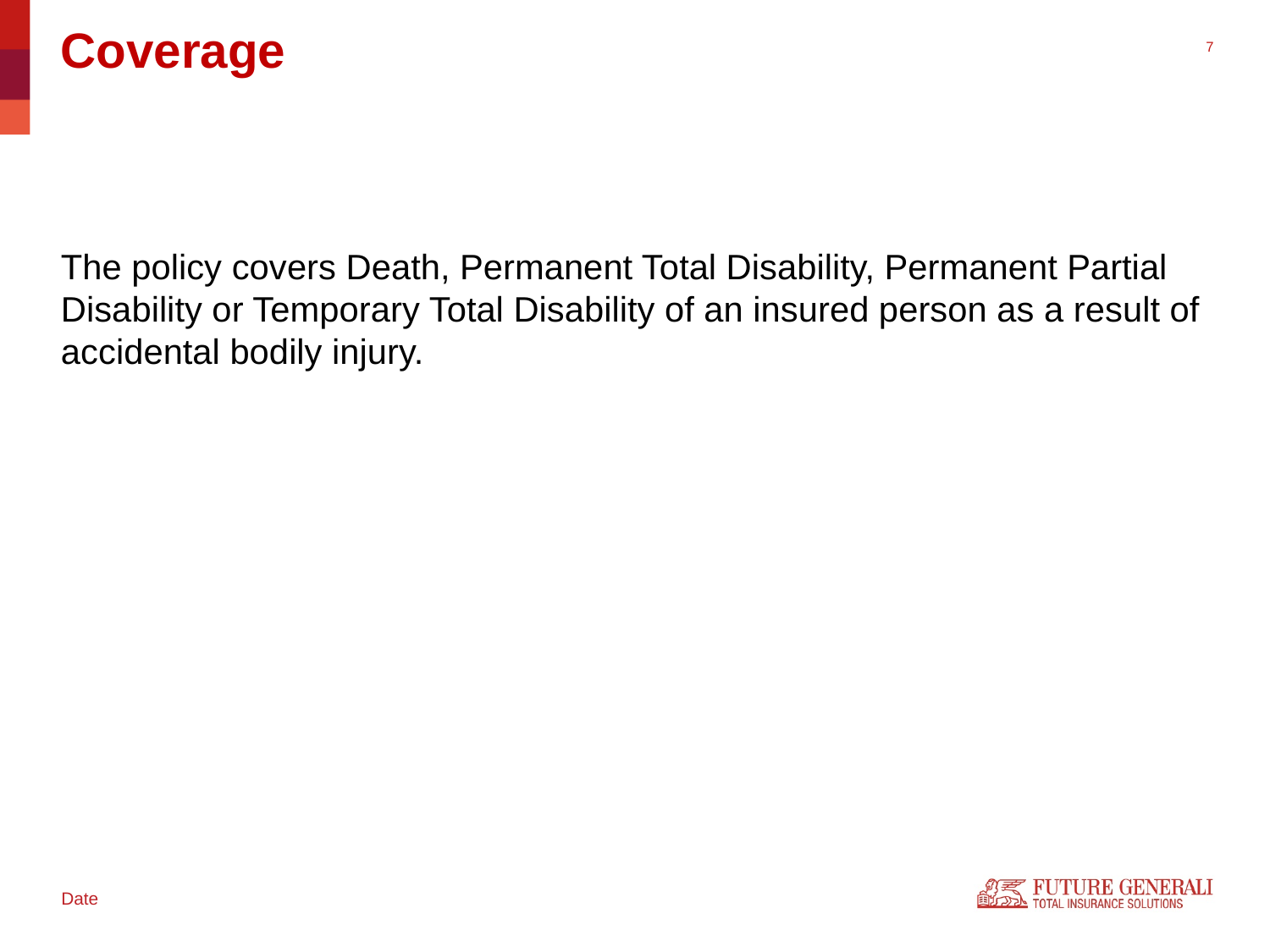

# Coverage
The policy covers Death, Permanent Total Disability, Permanent Partial Disability or Temporary Total Disability of an insured person as a result of accidental bodily injury.